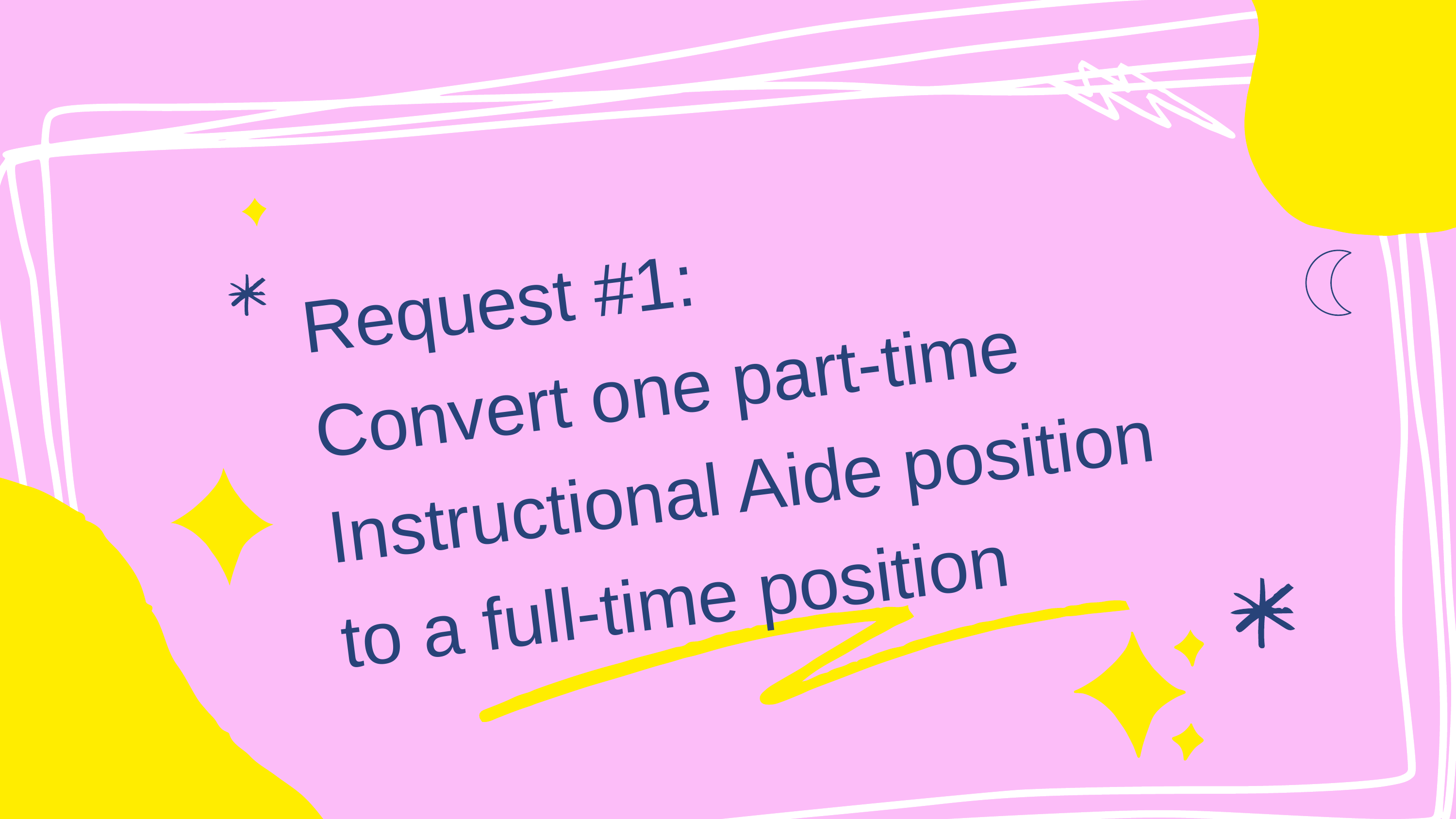

Request #1:
Convert one part-time
Instructional Aide position
to a full-time position